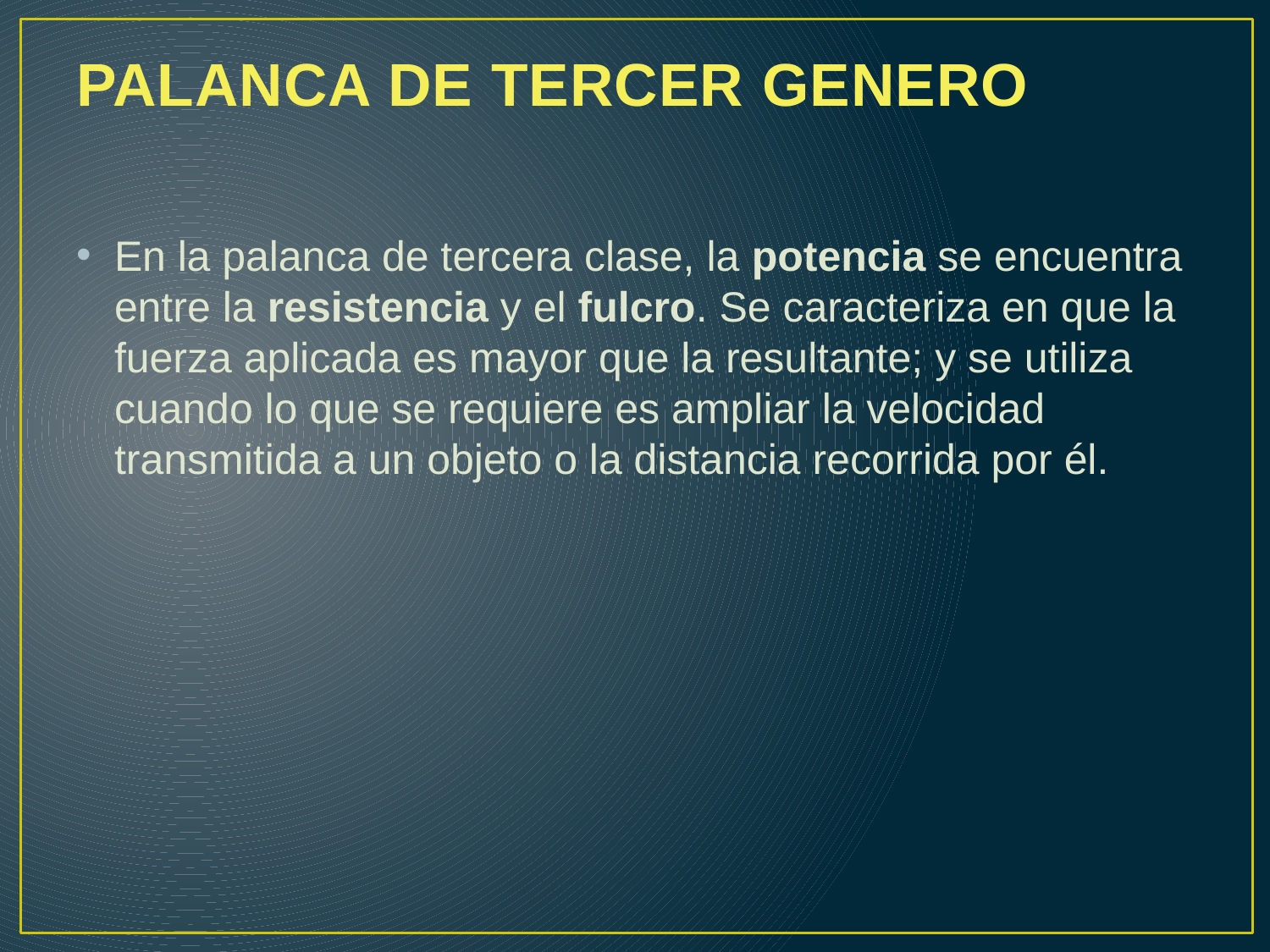

# PALANCA DE TERCER GENERO
En la palanca de tercera clase, la potencia se encuentra entre la resistencia y el fulcro. Se caracteriza en que la fuerza aplicada es mayor que la resultante; y se utiliza cuando lo que se requiere es ampliar la velocidad transmitida a un objeto o la distancia recorrida por él.